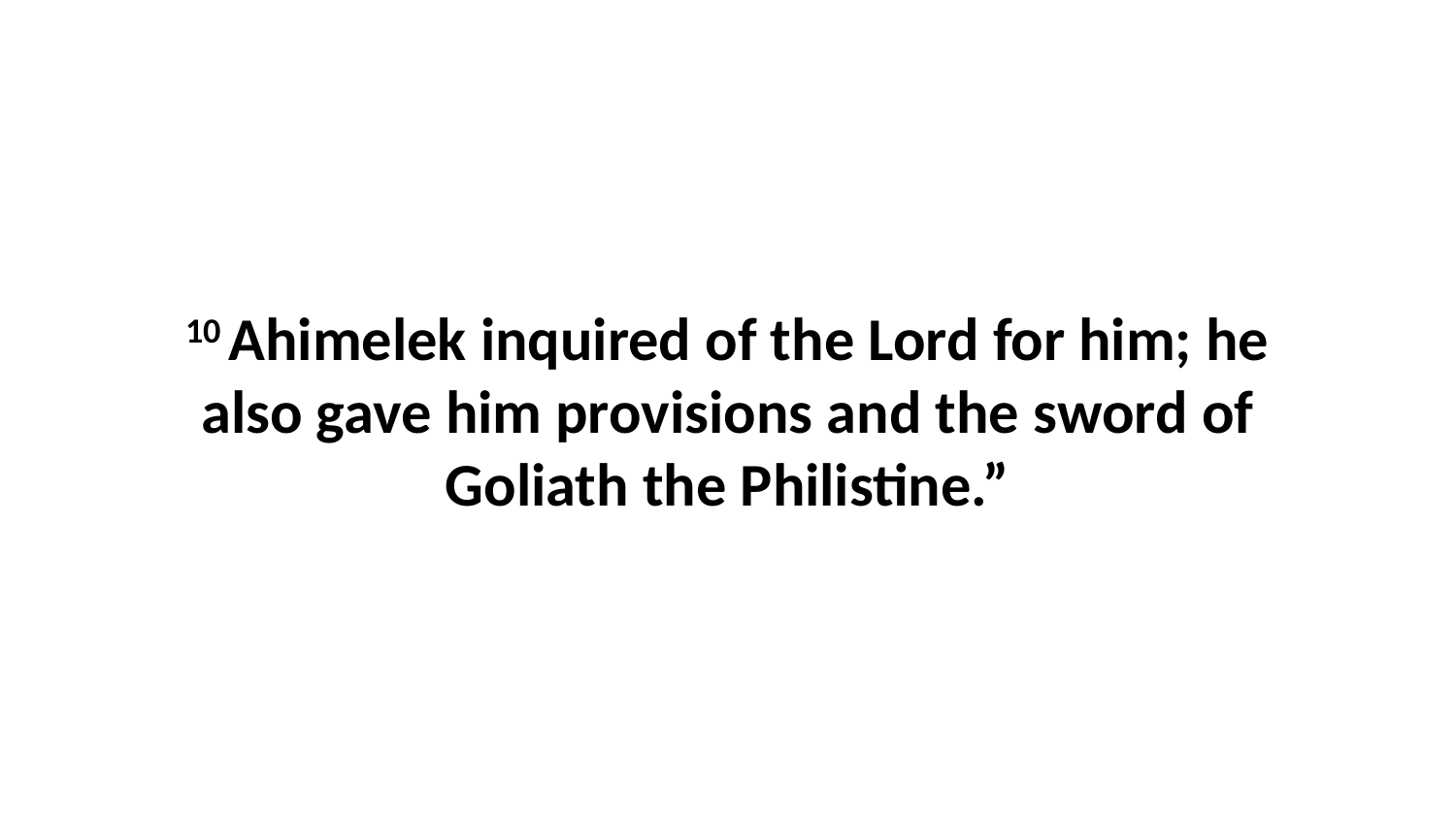

10 Ahimelek inquired of the Lord for him; he also gave him provisions and the sword of Goliath the Philistine.”